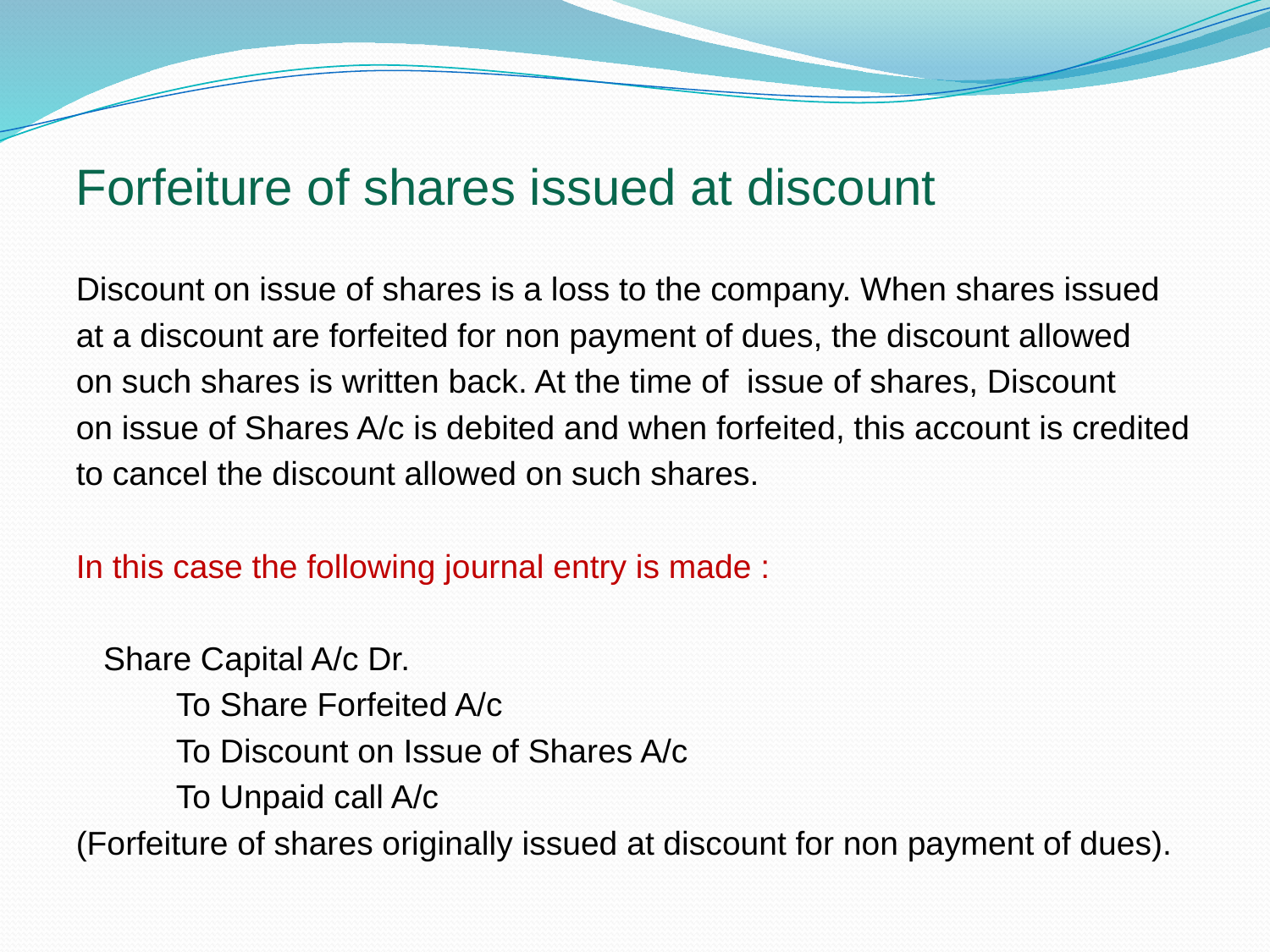

Forfeiture of shares issued at discount

Discount on issue of shares is a loss to the company. When shares issued
at a discount are forfeited for non payment of dues, the discount allowed
on such shares is written back. At the time of  issue of shares, Discount
on issue of Shares A/c is debited and when forfeited, this account is credited
to cancel the discount allowed on such shares.

In this case the following journal entry is made :

   Share Capital A/c Dr.
           To Share Forfeited A/c
           To Discount on Issue of Shares A/c
           To Unpaid call A/c
(Forfeiture of shares originally issued at discount for non payment of dues).